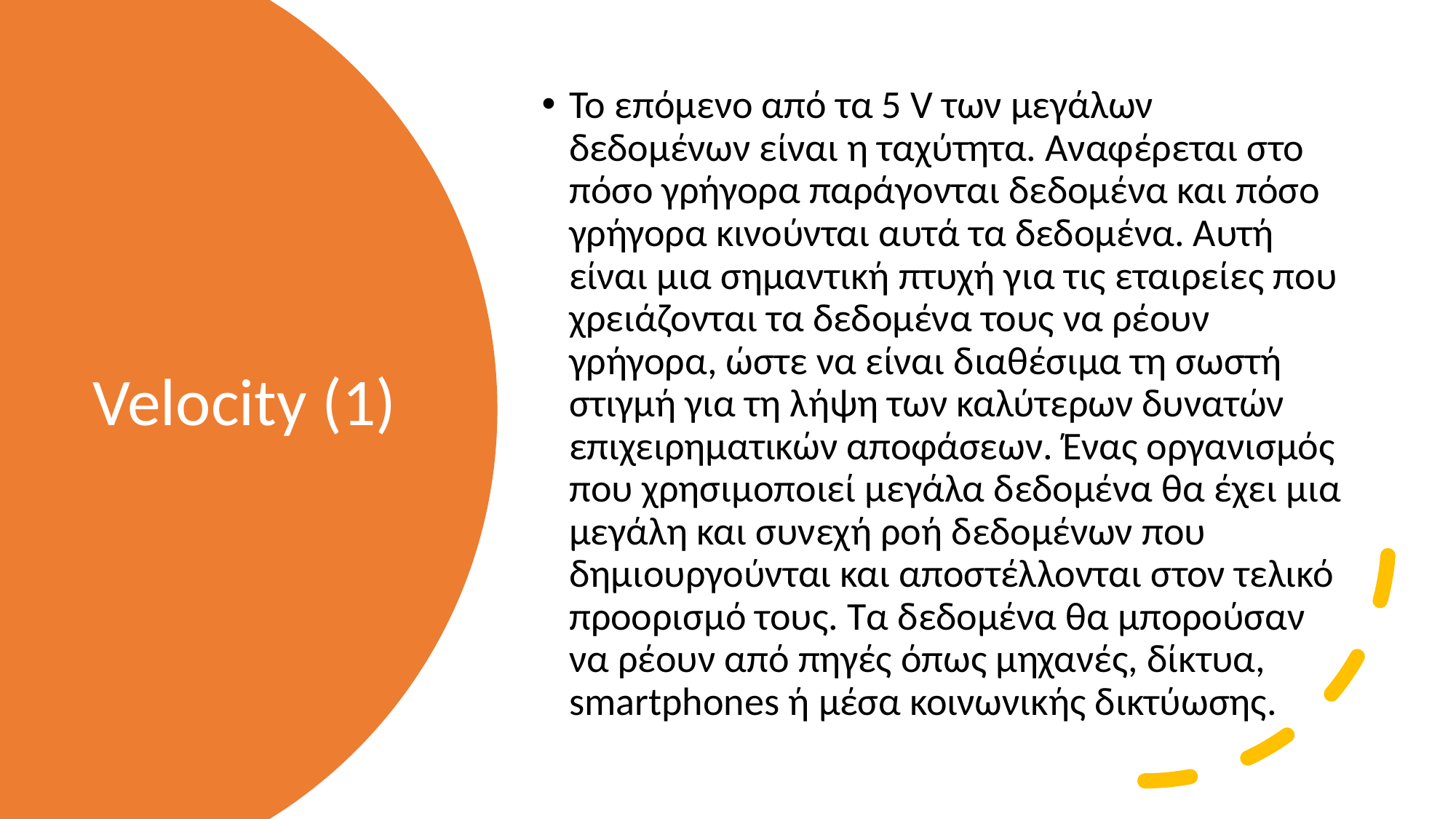

Το επόμενο από τα 5 V των μεγάλων δεδομένων είναι η ταχύτητα. Αναφέρεται στο πόσο γρήγορα παράγονται δεδομένα και πόσο γρήγορα κινούνται αυτά τα δεδομένα. Αυτή είναι μια σημαντική πτυχή για τις εταιρείες που χρειάζονται τα δεδομένα τους να ρέουν γρήγορα, ώστε να είναι διαθέσιμα τη σωστή στιγμή για τη λήψη των καλύτερων δυνατών επιχειρηματικών αποφάσεων. Ένας οργανισμός που χρησιμοποιεί μεγάλα δεδομένα θα έχει μια μεγάλη και συνεχή ροή δεδομένων που δημιουργούνται και αποστέλλονται στον τελικό προορισμό τους. Τα δεδομένα θα μπορούσαν να ρέουν από πηγές όπως μηχανές, δίκτυα, smartphones ή μέσα κοινωνικής δικτύωσης.
# Velocity (1)